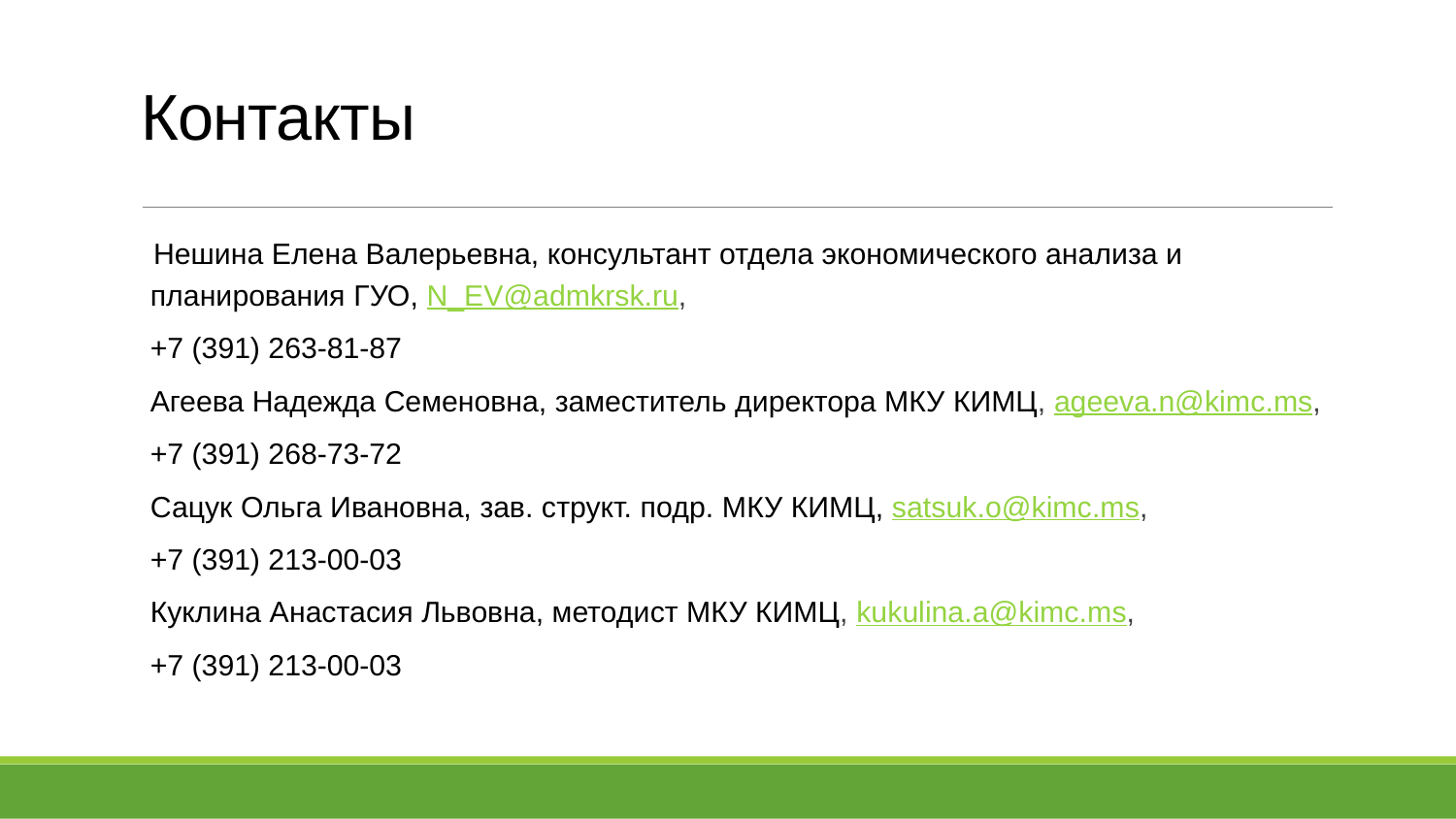

# Контакты
 Нешина Елена Валерьевна, консультант отдела экономического анализа и планирования ГУО, N_EV@admkrsk.ru,
+7 (391) 263-81-87
Агеева Надежда Семеновна, заместитель директора МКУ КИМЦ, ageeva.n@kimc.ms,
+7 (391) 268-73-72
Сацук Ольга Ивановна, зав. структ. подр. МКУ КИМЦ, satsuk.o@kimc.ms,
+7 (391) 213-00-03
Куклина Анастасия Львовна, методист МКУ КИМЦ, kukulina.a@kimc.ms,
+7 (391) 213-00-03